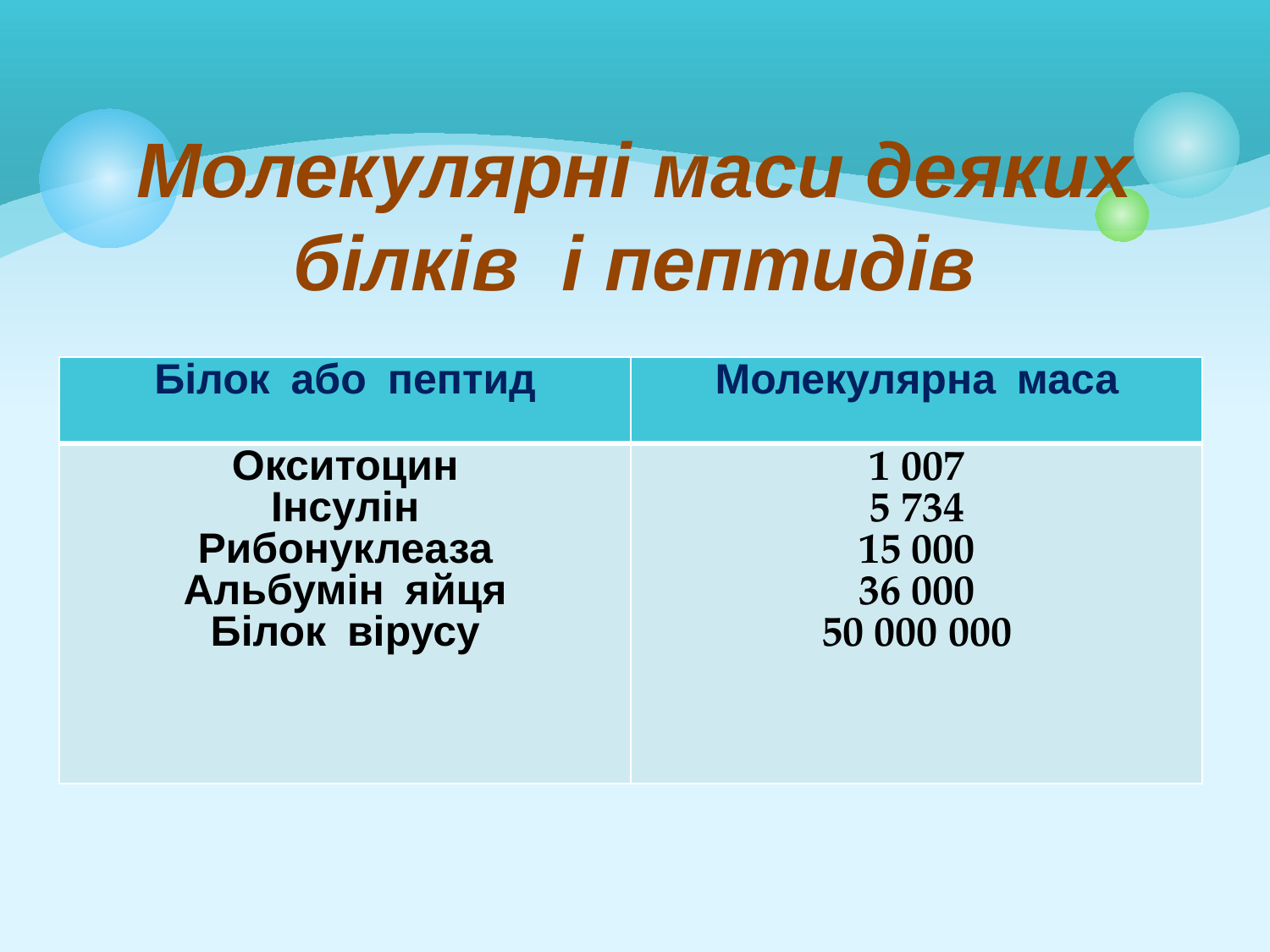

# Молекулярні маси деяких білків  і пептидів
| Білок або пептид | Молекулярна маса |
| --- | --- |
| Окситоцин Інсулін Рибонуклеаза Альбумін яйця Білок вірусу | 1 007 5 734 15 000 36 000 50 000 000 |